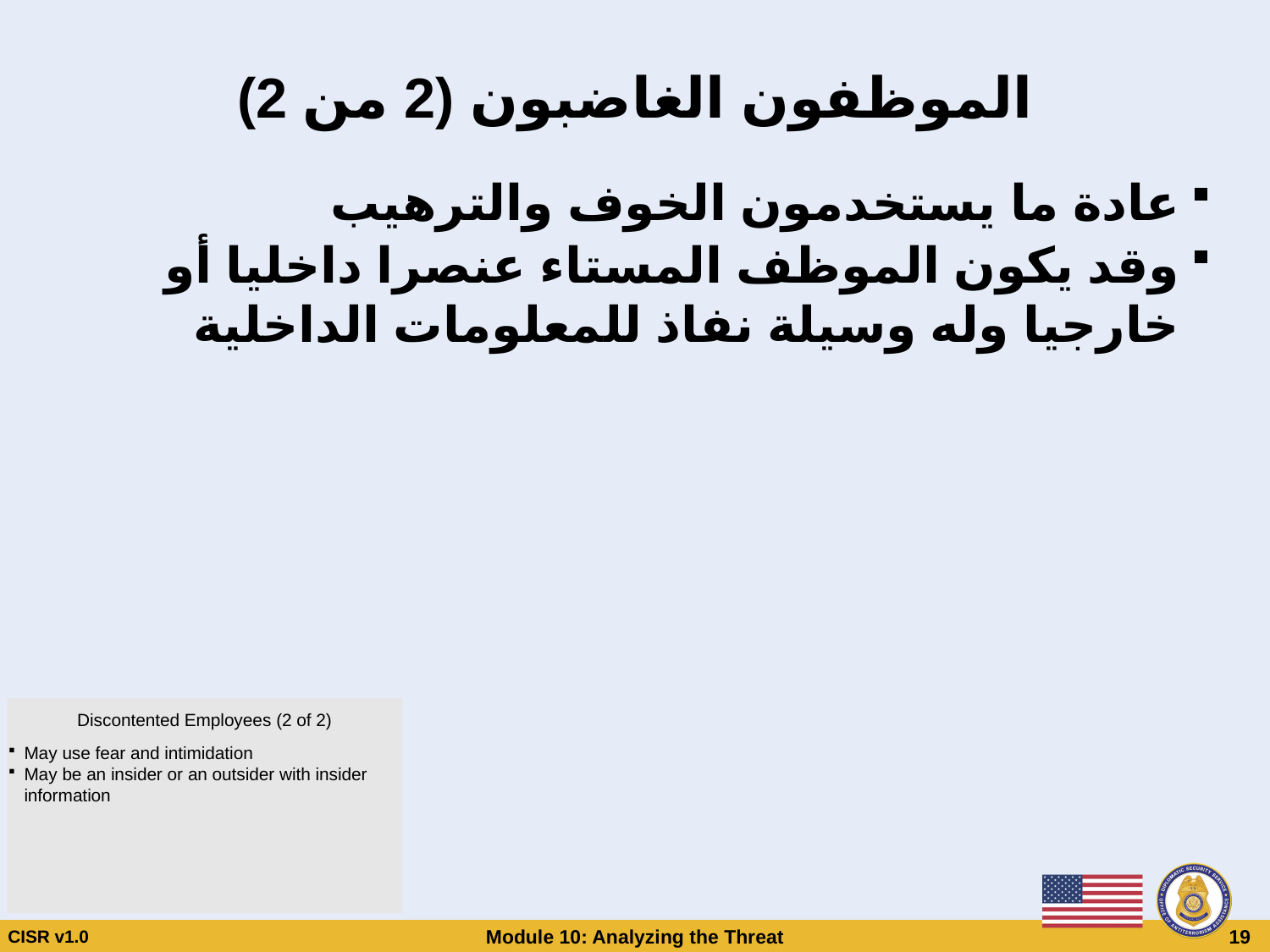

# الموظفون الغاضبون (2 من 2)
عادة ما يستخدمون الخوف والترهيب
وقد يكون الموظف المستاء عنصرا داخليا أو خارجيا وله وسيلة نفاذ للمعلومات الداخلية
Discontented Employees (2 of 2)
May use fear and intimidation
May be an insider or an outsider with insider information
CISR v1.0
Module 10: Analyzing the Threat
 19